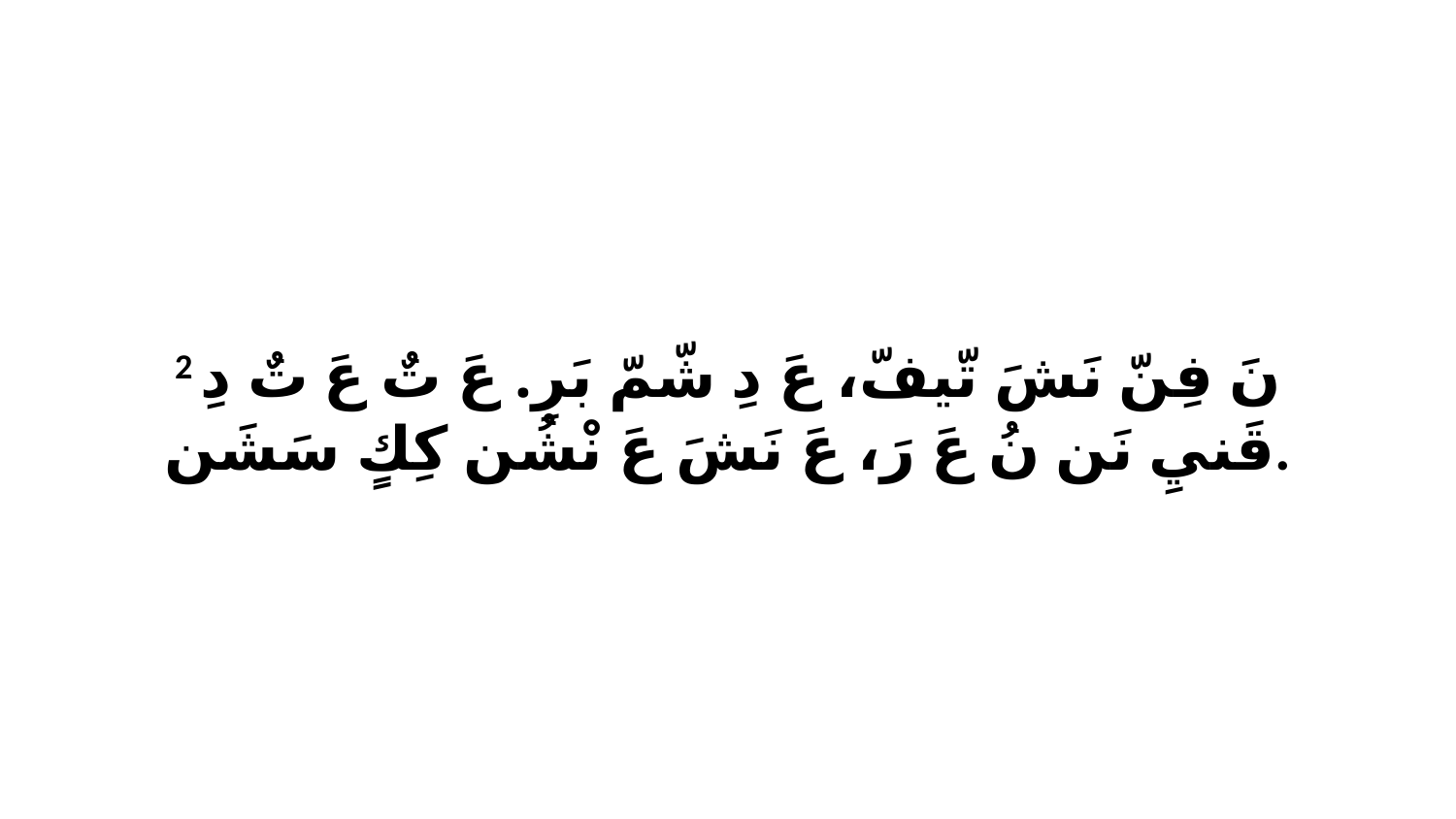

2 نَ فِنّ نَشَ تّيفّ، عَ دِ شّمّ بَرِ. عَ تٌ عَ تٌ دِ قَنيِ نَن نُ عَ رَ، عَ نَشَ عَ نْشُن كِكٍ سَشَن.